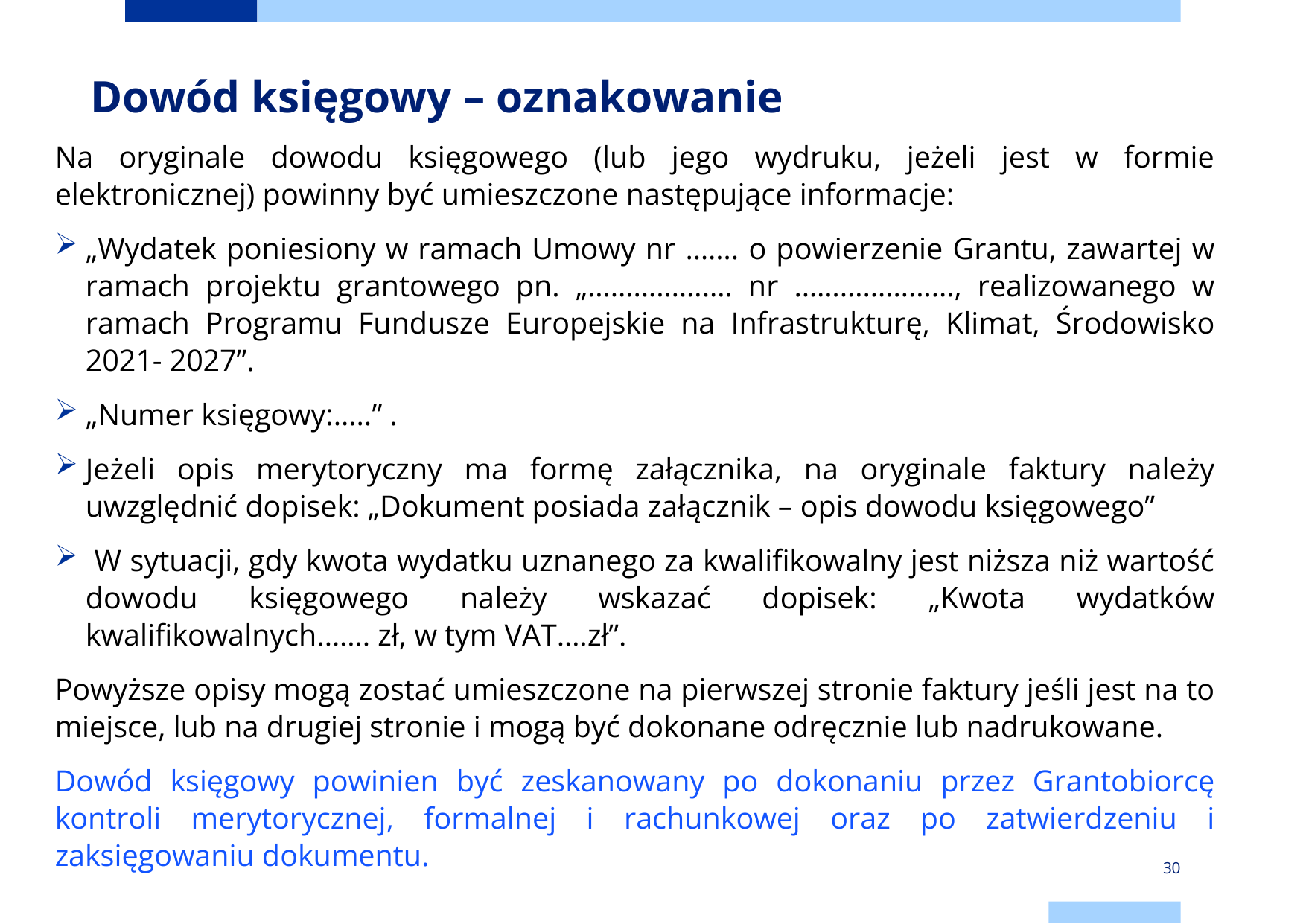

# Dowód księgowy – oznakowanie
Na oryginale dowodu księgowego (lub jego wydruku, jeżeli jest w formie elektronicznej) powinny być umieszczone następujące informacje:
„Wydatek poniesiony w ramach Umowy nr ……. o powierzenie Grantu, zawartej w ramach projektu grantowego pn. „………………. nr …………………, realizowanego w ramach Programu Fundusze Europejskie na Infrastrukturę, Klimat, Środowisko 2021- 2027”.
„Numer księgowy:…..” .
Jeżeli opis merytoryczny ma formę załącznika, na oryginale faktury należy uwzględnić dopisek: „Dokument posiada załącznik – opis dowodu księgowego”
 W sytuacji, gdy kwota wydatku uznanego za kwalifikowalny jest niższa niż wartość dowodu księgowego należy wskazać dopisek: „Kwota wydatków kwalifikowalnych……. zł, w tym VAT….zł”.
Powyższe opisy mogą zostać umieszczone na pierwszej stronie faktury jeśli jest na to miejsce, lub na drugiej stronie i mogą być dokonane odręcznie lub nadrukowane.
Dowód księgowy powinien być zeskanowany po dokonaniu przez Grantobiorcę kontroli merytorycznej, formalnej i rachunkowej oraz po zatwierdzeniu i zaksięgowaniu dokumentu.

30